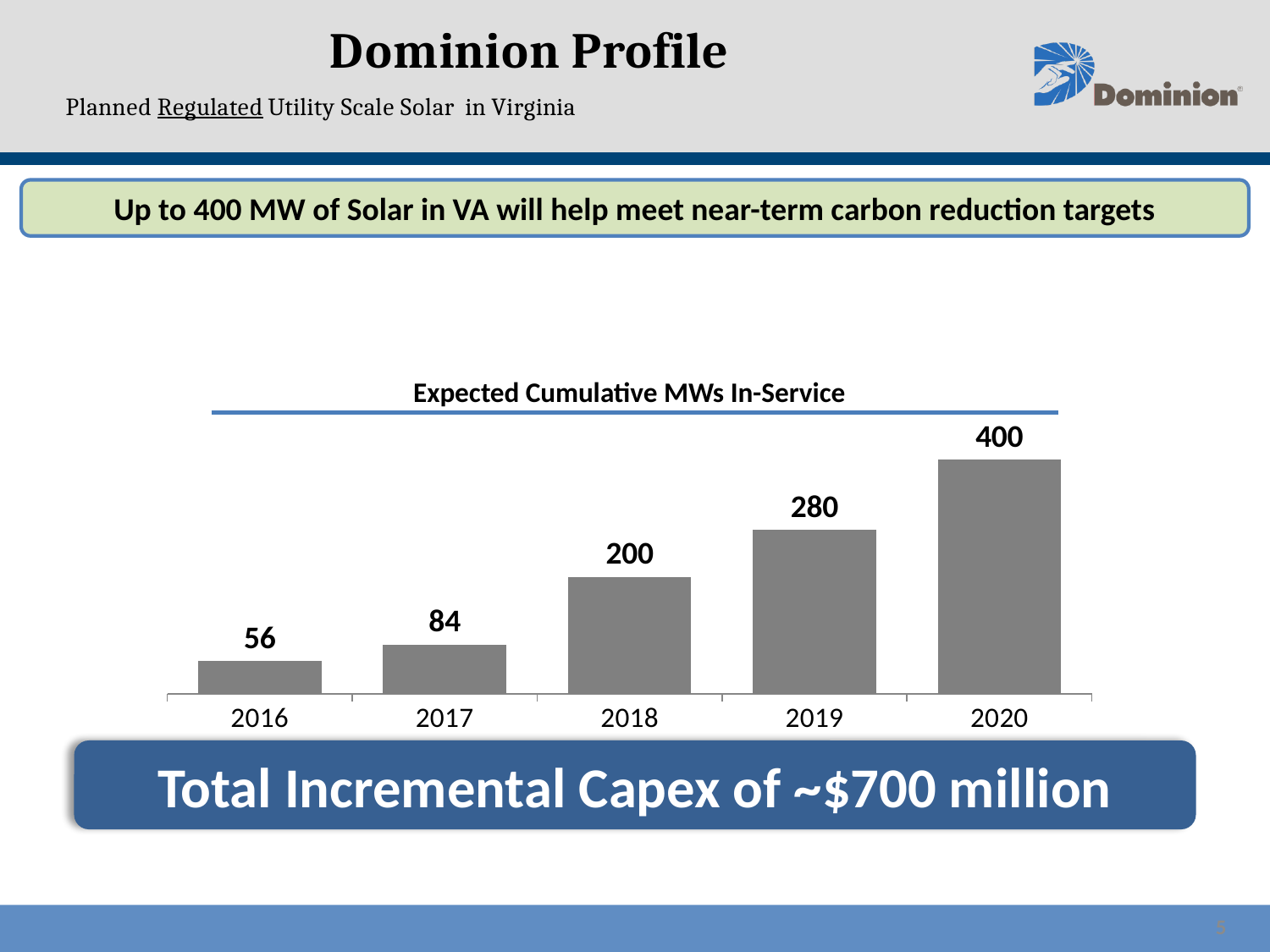

# Dominion Profile
Planned Regulated Utility Scale Solar  in Virginia
Up to 400 MW of Solar in VA will help meet near-term carbon reduction targets
Expected Cumulative MWs In-Service

### Chart

| Category |  |
|---|---|
| 2016.0 | 56.0 |
| 2017.0 | 84.0 |
| 2018.0 | 200.0 |
| 2019.0 | 280.0 |
| 2020.0 | 400.0 |
Total Incremental Capex of ~$700 million
5